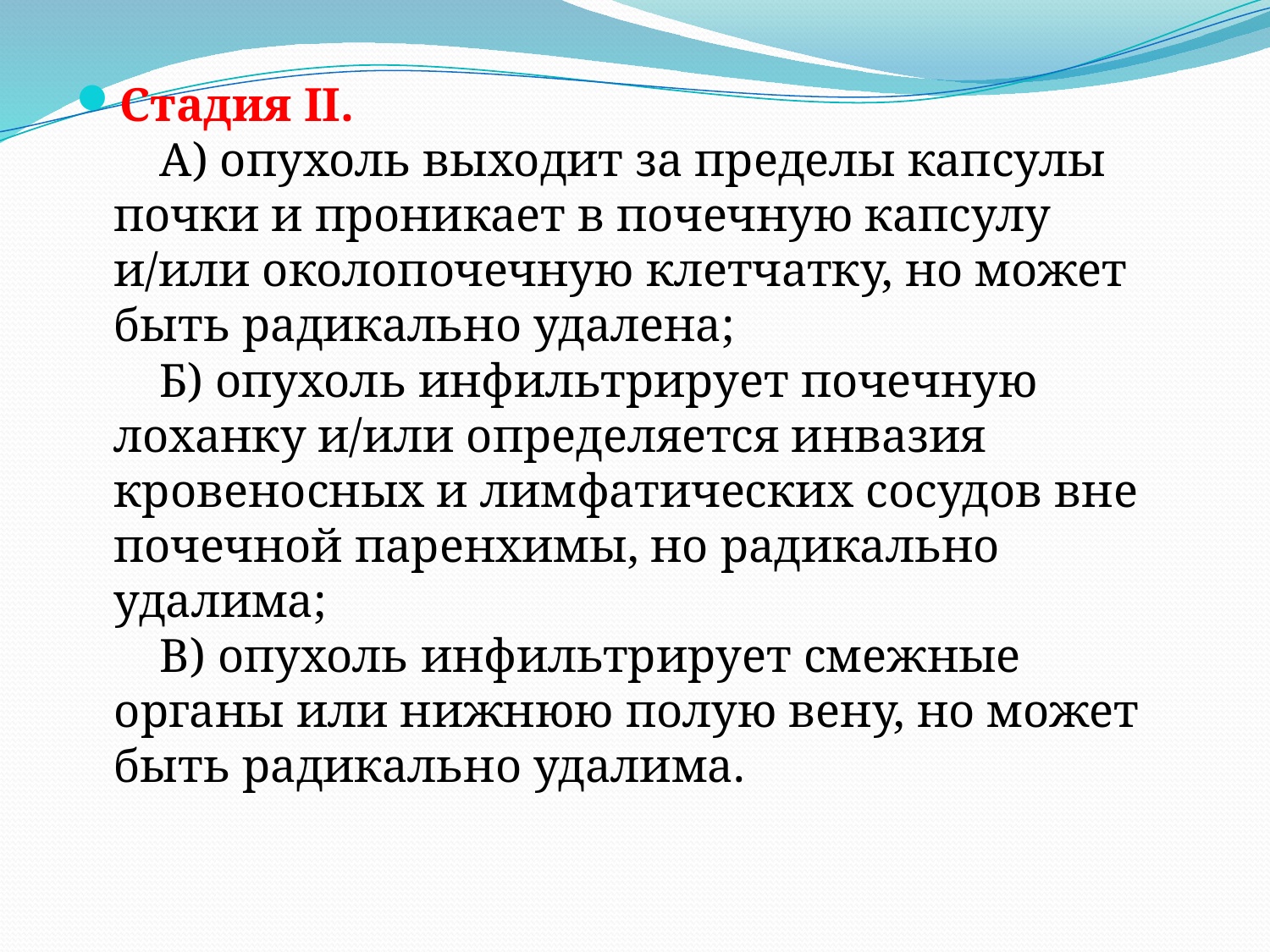

#
Стадия II. 
 А) опухоль выходит за пределы капсулы почки и проникает в почечную капсулу и/или околопочечную клетчатку, но может быть радикально удалена; 
 Б) опухоль инфильтрирует почечную лоханку и/или определяется инвазия кровеносных и лимфатических сосудов вне почечной паренхимы, но радикально удалима; 
 В) опухоль инфильтрирует смежные органы или нижнюю полую вену, но может быть радикально удалима.